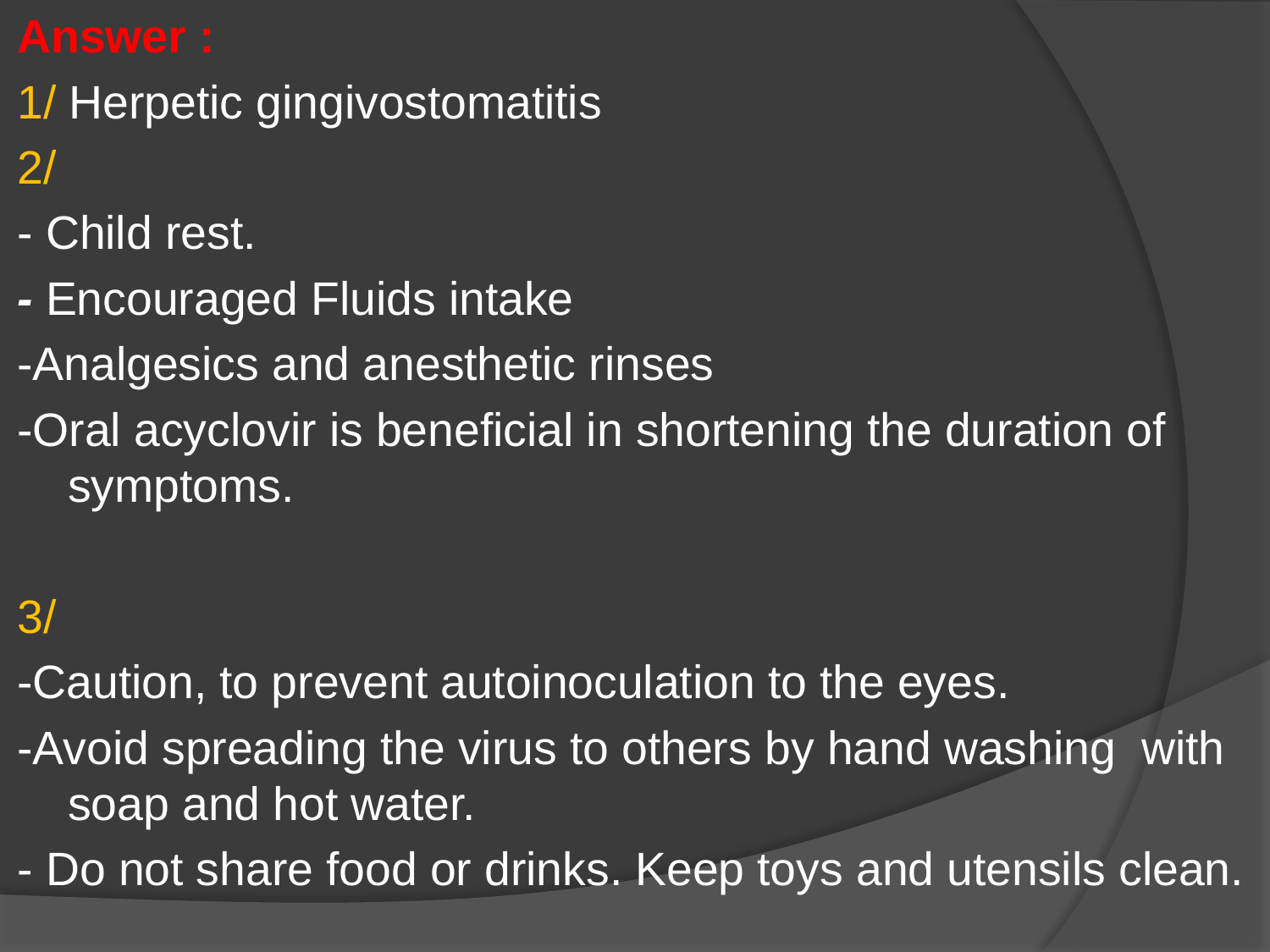

Answer :
1/ Herpetic gingivostomatitis
2/
- Child rest.
- Encouraged Fluids intake
-Analgesics and anesthetic rinses
-Oral acyclovir is beneficial in shortening the duration of symptoms.

3/
-Caution, to prevent autoinoculation to the eyes.
-Avoid spreading the virus to others by hand washing  with soap and hot water.
- Do not share food or drinks. Keep toys and utensils clean.